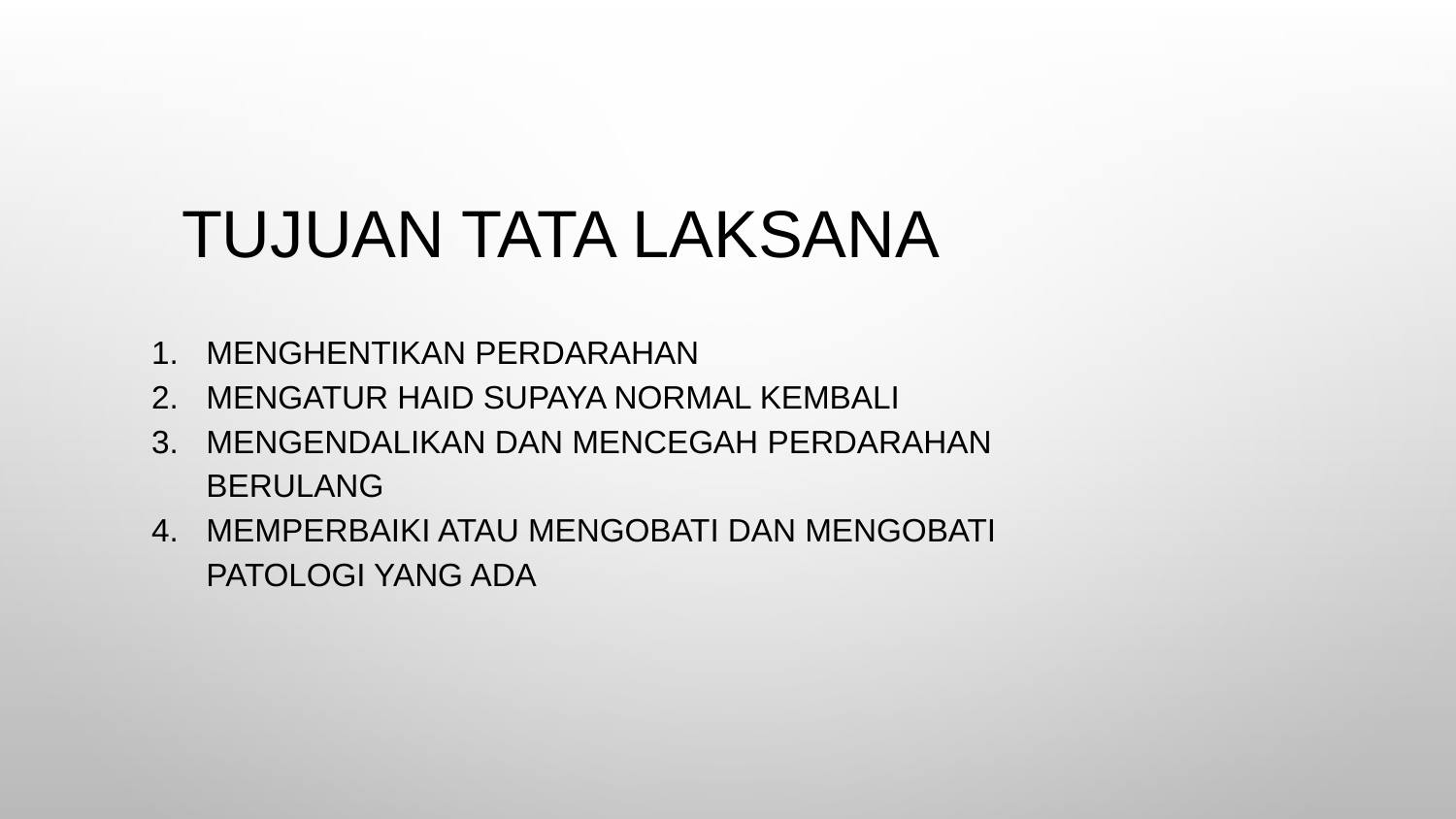

# Tujuan Tata Laksana
Menghentikan perdarahan
Mengatur haid supaya normal kembali
Mengendalikan dan mencegah perdarahan berulang
Memperbaiki atau mengobati dan mengobati patologi yang ada